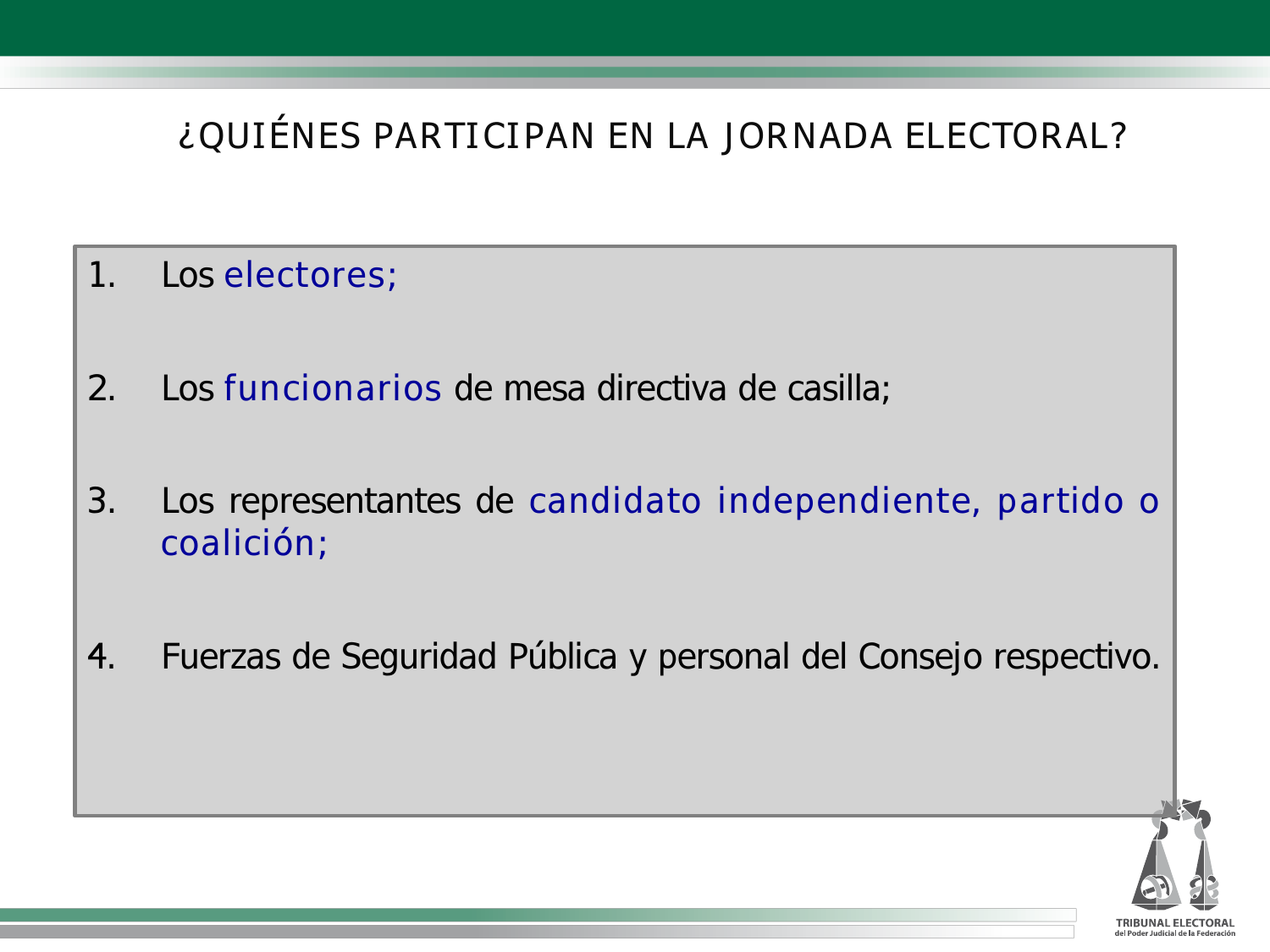

¿QUIÉNES PARTICIPAN EN LA JORNADA ELECTORAL?
Los electores;
Los funcionarios de mesa directiva de casilla;
Los representantes de candidato independiente, partido o coalición;
Fuerzas de Seguridad Pública y personal del Consejo respectivo.